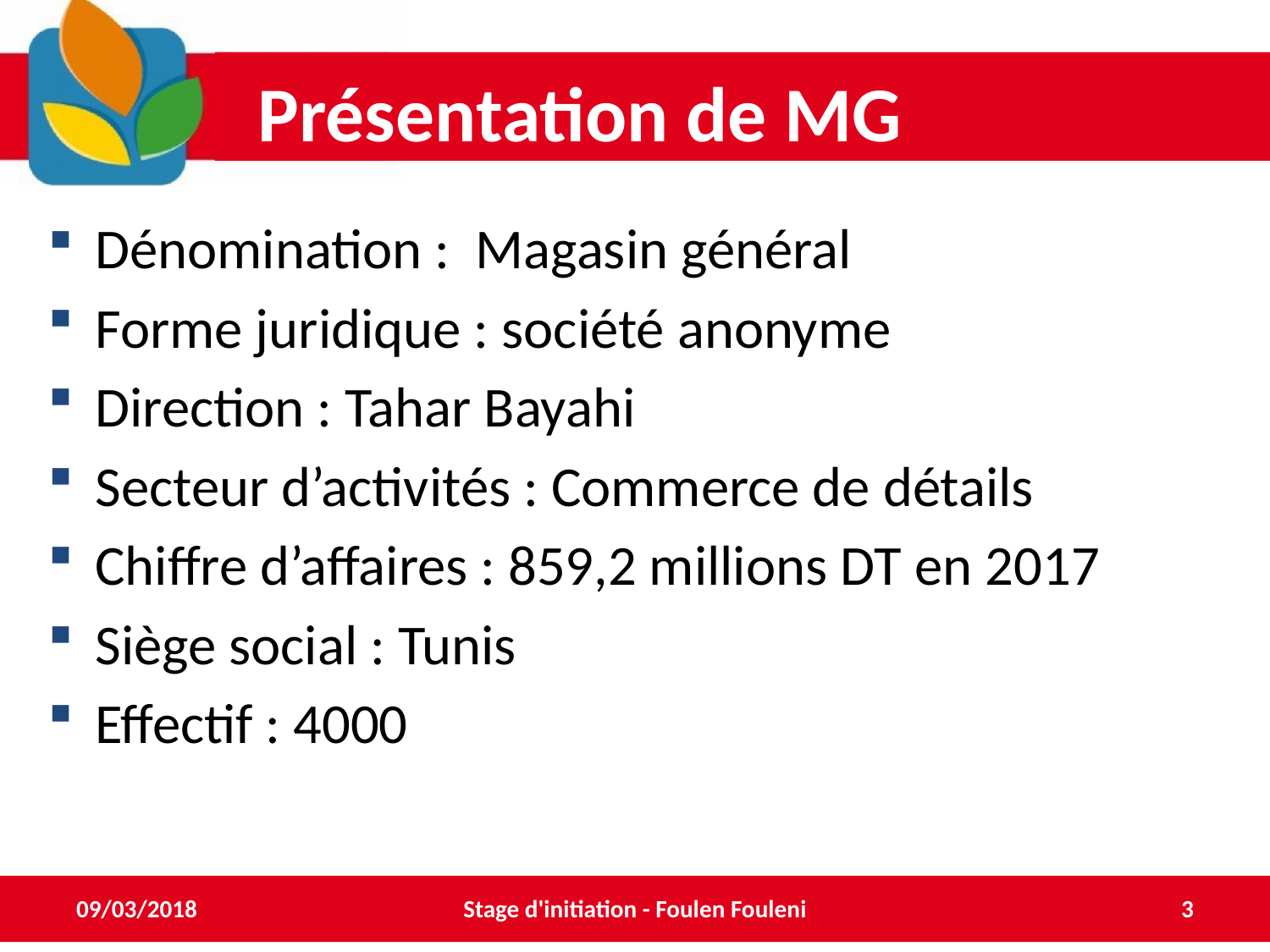

# Présentation de MG
Dénomination :  Magasin général
Forme juridique : société anonyme
Direction : Tahar Bayahi
Secteur d’activités : Commerce de détails
Chiffre d’affaires : 859,2 millions DT en 2017
Siège social : Tunis
Effectif : 4000
09/03/2018
Stage d'initiation - Foulen Fouleni
3